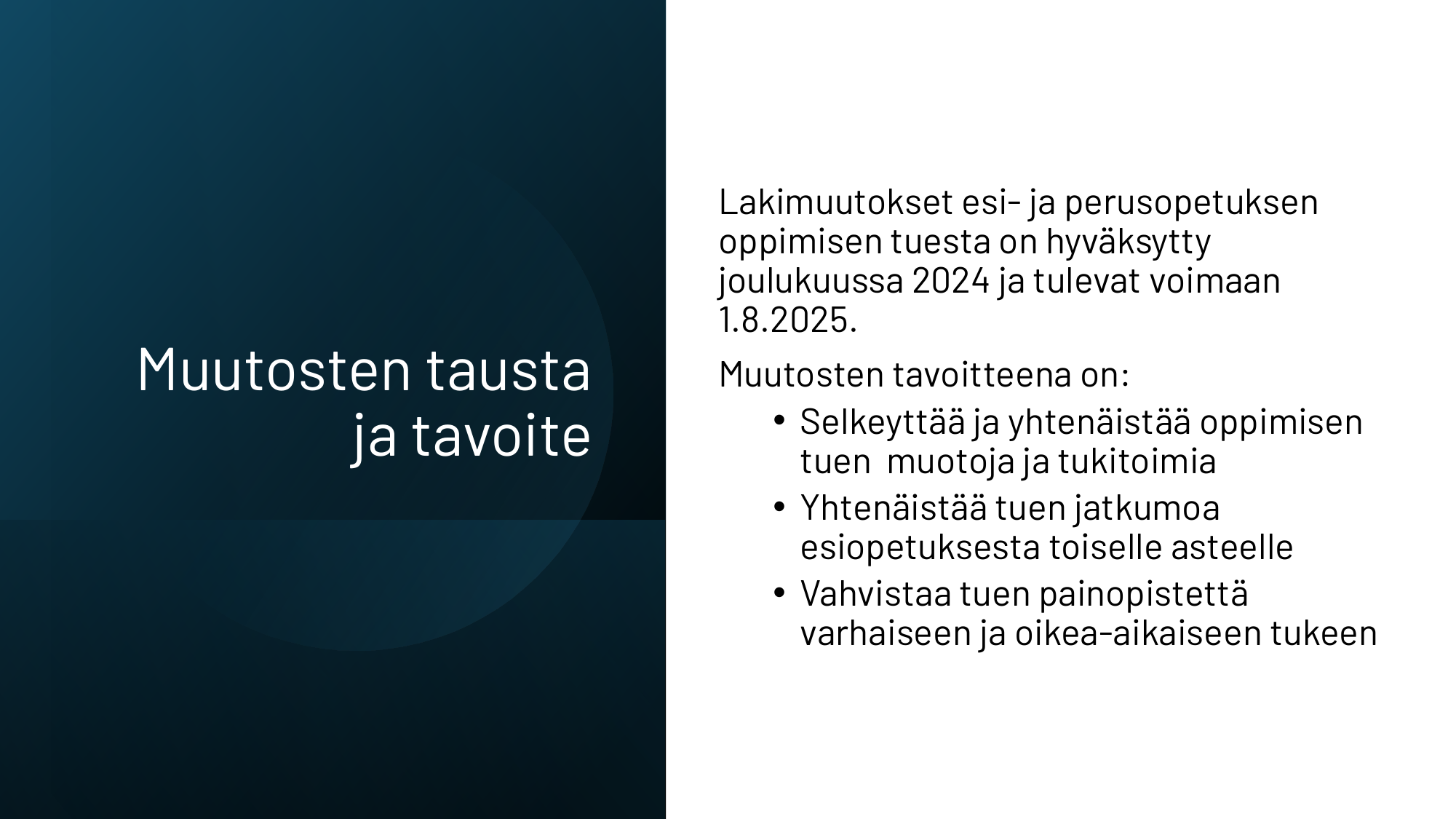

# Muutosten tausta ja tavoite

Lakimuutokset esi- ja perusopetuksen oppimisen tuesta on hyväksytty joulukuussa 2024 ja tulevat voimaan 1.8.2025.
Muutosten tavoitteena on:
Selkeyttää ja yhtenäistää oppimisen tuen  muotoja ja tukitoimia
Yhtenäistää tuen jatkumoa esiopetuksesta toiselle asteelle
Vahvistaa tuen painopistettä varhaiseen ja oikea-aikaiseen tukeen